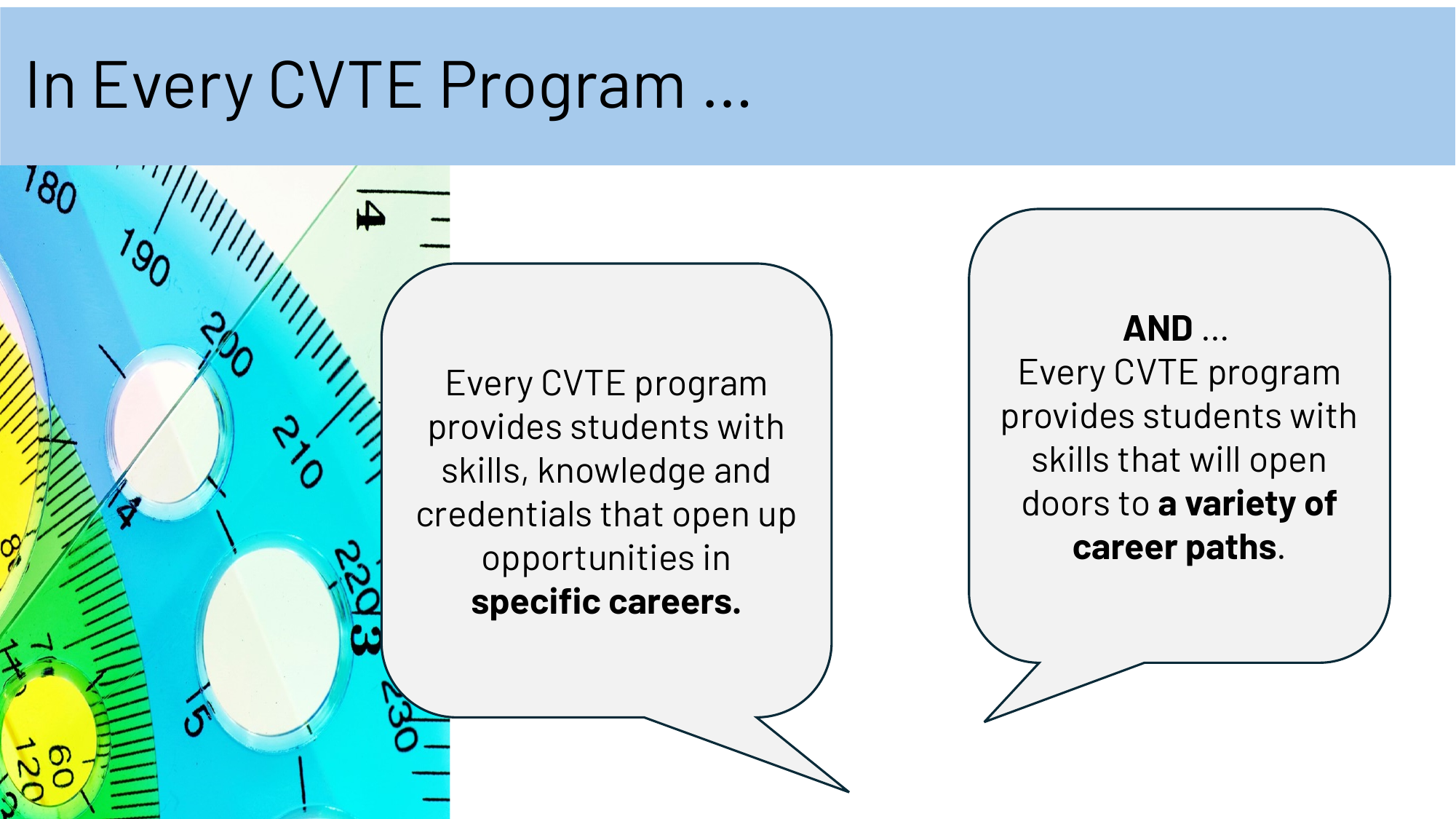

# In Every CVTE Program …

AND …
Every CVTE program provides students with skills that will open doors to a variety of career paths.
Every CVTE program provides students with skills, knowledge and credentials that open up opportunities in specific careers.